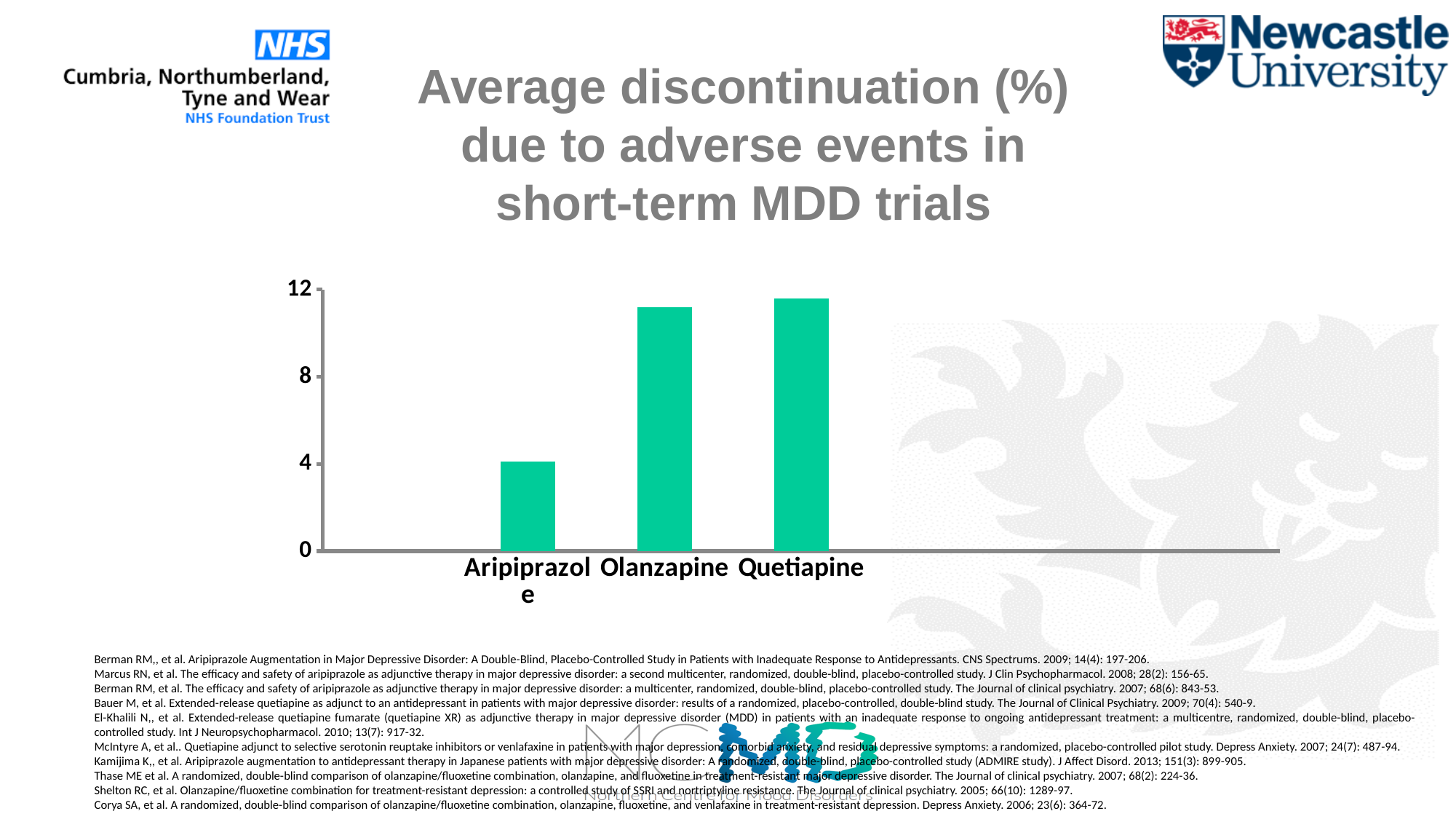

Average discontinuation (%) due to adverse events in short-term MDD trials

### Chart

| Category |  |
|---|---|
|  | None |
| Aripiprazole | 4.1 |
| Olanzapine | 11.2 |
| Quetiapine  | 11.6 |
Berman RM,, et al. Aripiprazole Augmentation in Major Depressive Disorder: A Double-Blind, Placebo-Controlled Study in Patients with Inadequate Response to Antidepressants. CNS Spectrums. 2009; 14(4): 197-206.
Marcus RN, et al. The efficacy and safety of aripiprazole as adjunctive therapy in major depressive disorder: a second multicenter, randomized, double-blind, placebo-controlled study. J Clin Psychopharmacol. 2008; 28(2): 156-65.
Berman RM, et al. The efficacy and safety of aripiprazole as adjunctive therapy in major depressive disorder: a multicenter, randomized, double-blind, placebo-controlled study. The Journal of clinical psychiatry. 2007; 68(6): 843-53.
Bauer M, et al. Extended-release quetiapine as adjunct to an antidepressant in patients with major depressive disorder: results of a randomized, placebo-controlled, double-blind study. The Journal of Clinical Psychiatry. 2009; 70(4): 540-9.
El-Khalili N,, et al. Extended-release quetiapine fumarate (quetiapine XR) as adjunctive therapy in major depressive disorder (MDD) in patients with an inadequate response to ongoing antidepressant treatment: a multicentre, randomized, double-blind, placebo-controlled study. Int J Neuropsychopharmacol. 2010; 13(7): 917-32.
McIntyre A, et al.. Quetiapine adjunct to selective serotonin reuptake inhibitors or venlafaxine in patients with major depression, comorbid anxiety, and residual depressive symptoms: a randomized, placebo-controlled pilot study. Depress Anxiety. 2007; 24(7): 487-94.
Kamijima K,, et al. Aripiprazole augmentation to antidepressant therapy in Japanese patients with major depressive disorder: A randomized, double-blind, placebo-controlled study (ADMIRE study). J Affect Disord. 2013; 151(3): 899-905.
Thase ME et al. A randomized, double-blind comparison of olanzapine/fluoxetine combination, olanzapine, and fluoxetine in treatment-resistant major depressive disorder. The Journal of clinical psychiatry. 2007; 68(2): 224-36.
Shelton RC, et al. Olanzapine/fluoxetine combination for treatment-resistant depression: a controlled study of SSRI and nortriptyline resistance. The Journal of clinical psychiatry. 2005; 66(10): 1289-97.
Corya SA, et al. A randomized, double-blind comparison of olanzapine/fluoxetine combination, olanzapine, fluoxetine, and venlafaxine in treatment-resistant depression. Depress Anxiety. 2006; 23(6): 364-72.